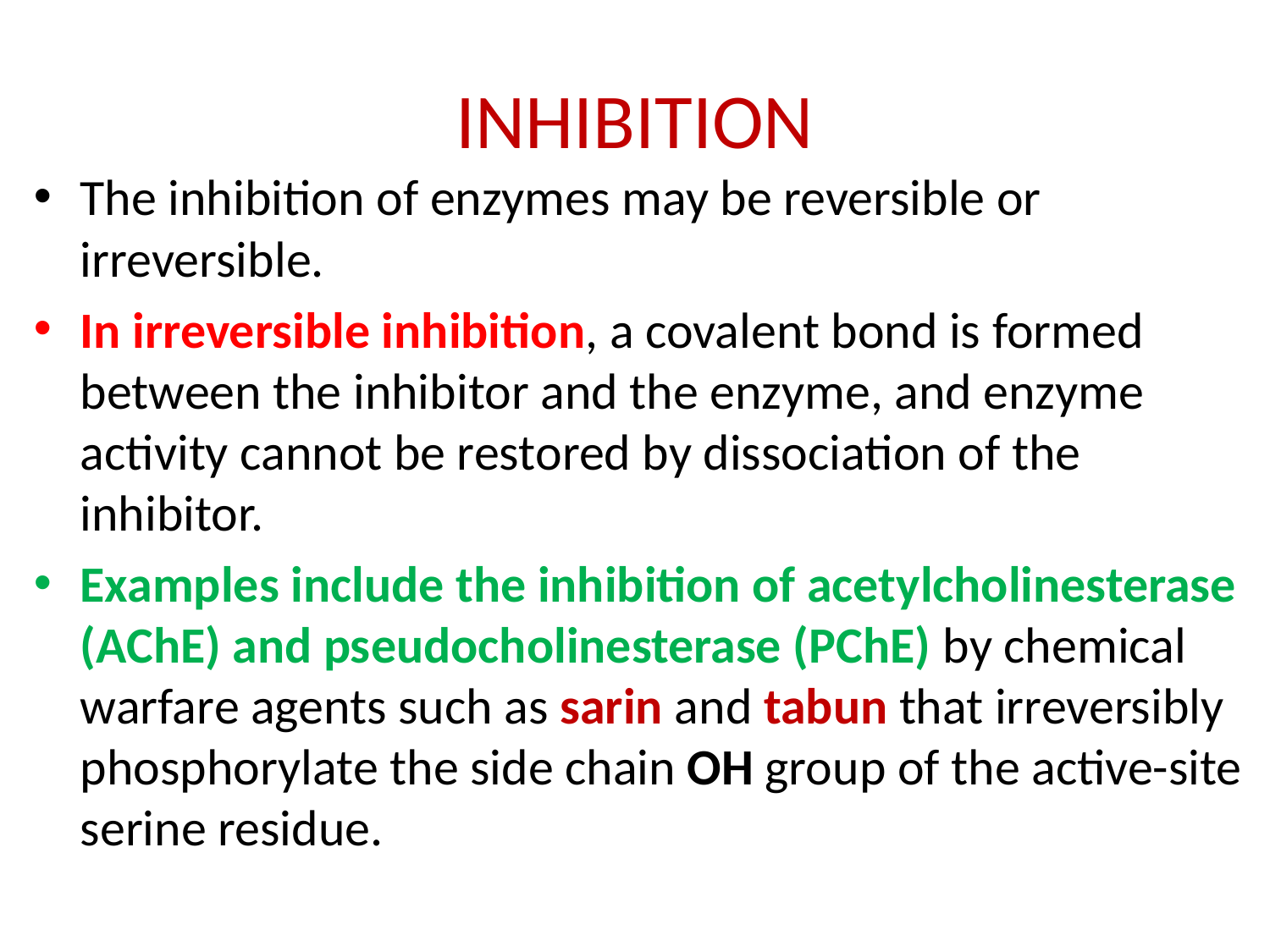

# INHIBITION
The inhibition of enzymes may be reversible or irreversible.
In irreversible inhibition, a covalent bond is formed between the inhibitor and the enzyme, and enzyme activity cannot be restored by dissociation of the inhibitor.
Examples include the inhibition of acetylcholinesterase (AChE) and pseudocholinesterase (PChE) by chemical warfare agents such as sarin and tabun that irreversibly phosphorylate the side chain OH group of the active-site serine residue.